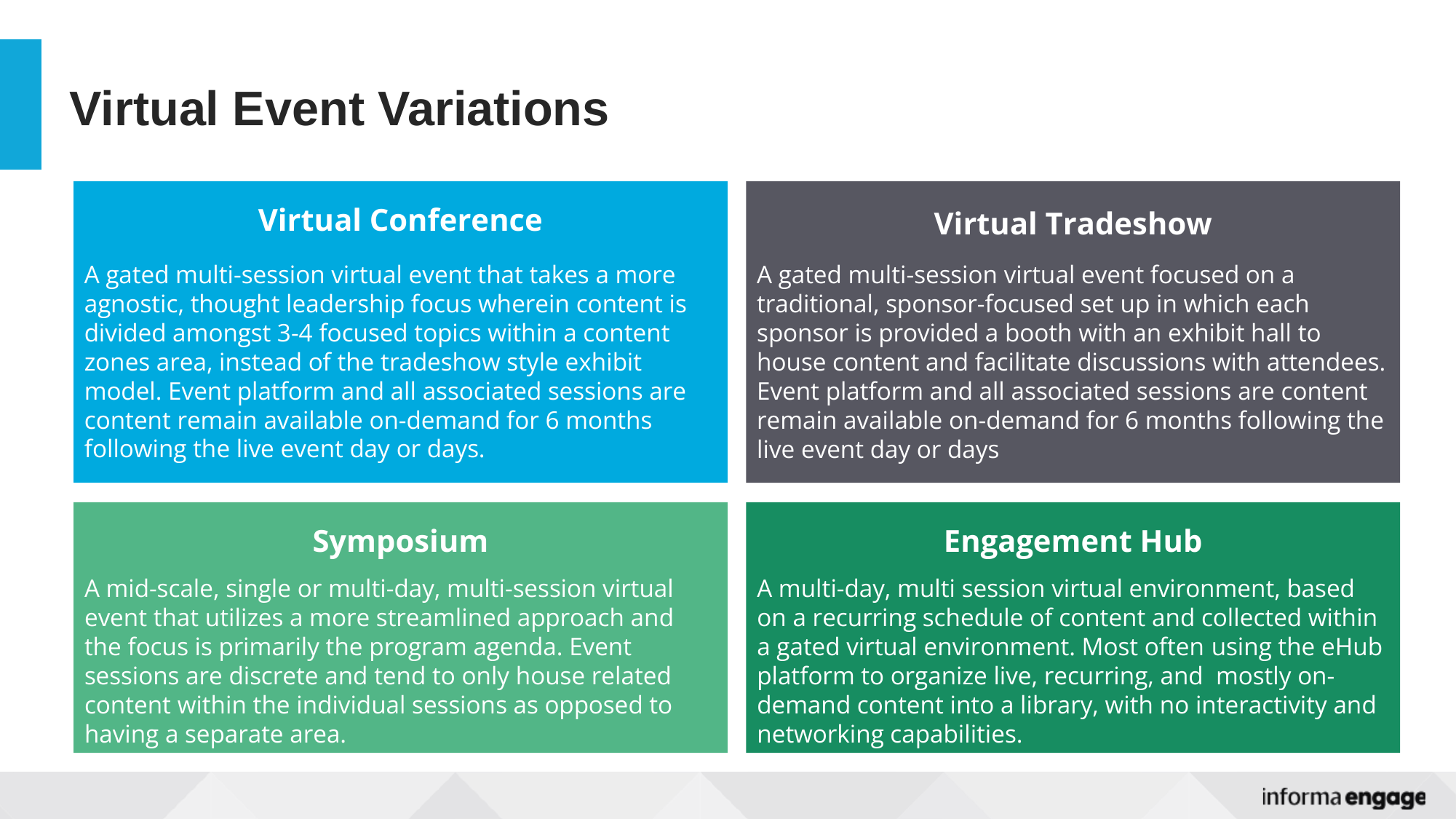

Virtual Event Variations

Virtual Conference

A gated multi-session virtual event that takes a more agnostic, thought leadership focus wherein content is divided amongst 3-4 focused topics within a content zones area, instead of the tradeshow style exhibit model. Event platform and all associated sessions are content remain available on-demand for 6 months following the live event day or days.

Virtual Tradeshow

A gated multi-session virtual event focused on a traditional, sponsor-focused set up in which each sponsor is provided a booth with an exhibit hall to house content and facilitate discussions with attendees. Event platform and all associated sessions are content remain available on-demand for 6 months following the live event day or days

Symposium

A mid-scale, single or multi-day, multi-session virtual event that utilizes a more streamlined approach and the focus is primarily the program agenda. Event sessions are discrete and tend to only house related content within the individual sessions as opposed to having a separate area.

Engagement Hub

A multi-day, multi session virtual environment, based on a recurring schedule of content and collected within a gated virtual environment. Most often using the eHub platform to organize live, recurring, and  mostly on-demand content into a library, with no interactivity and networking capabilities.